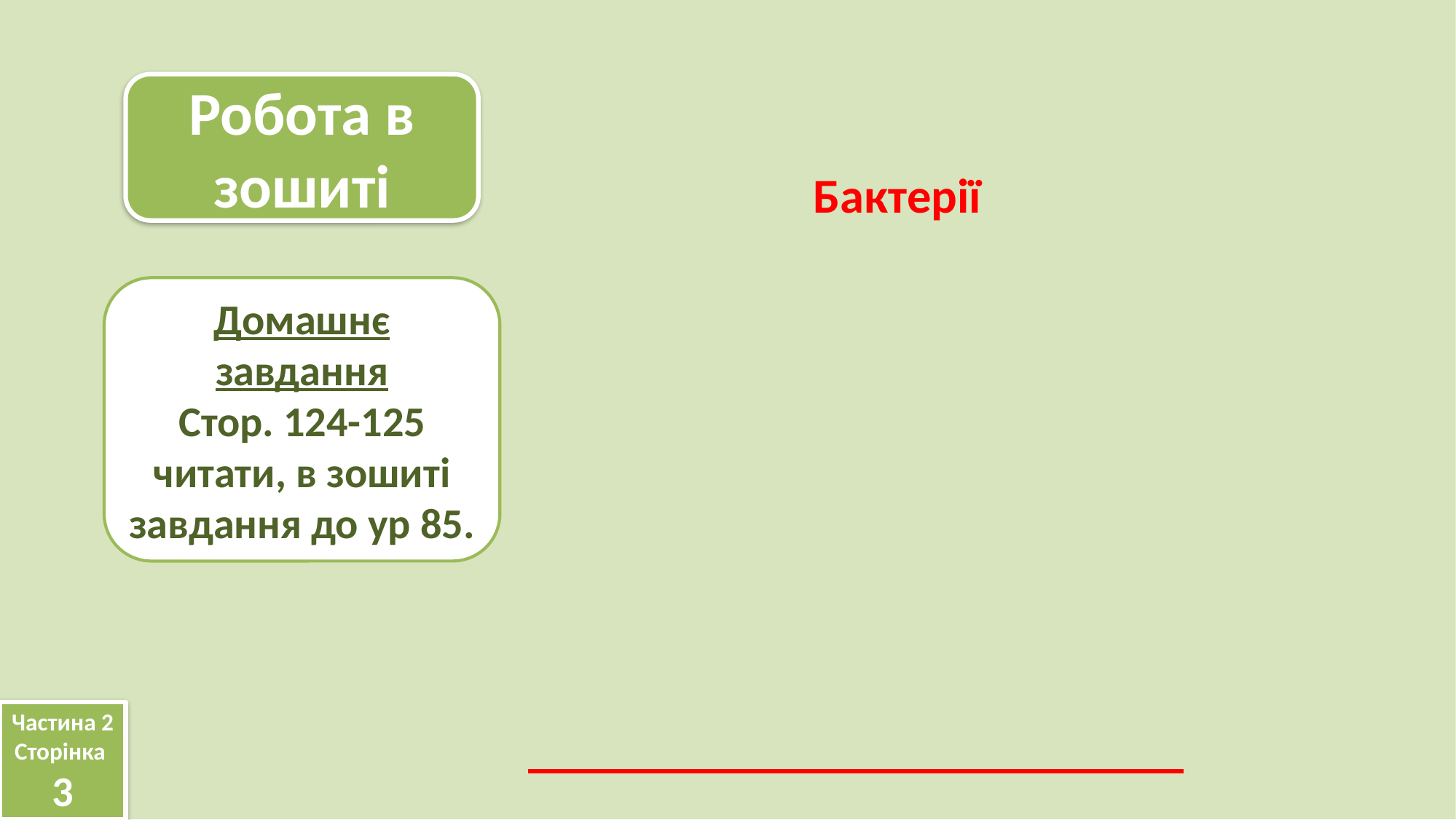

Робота в зошиті
Бактерії
Домашнє завдання
Стор. 124-125 читати, в зошиті завдання до ур 85.
Частина 2 Сторінка
3